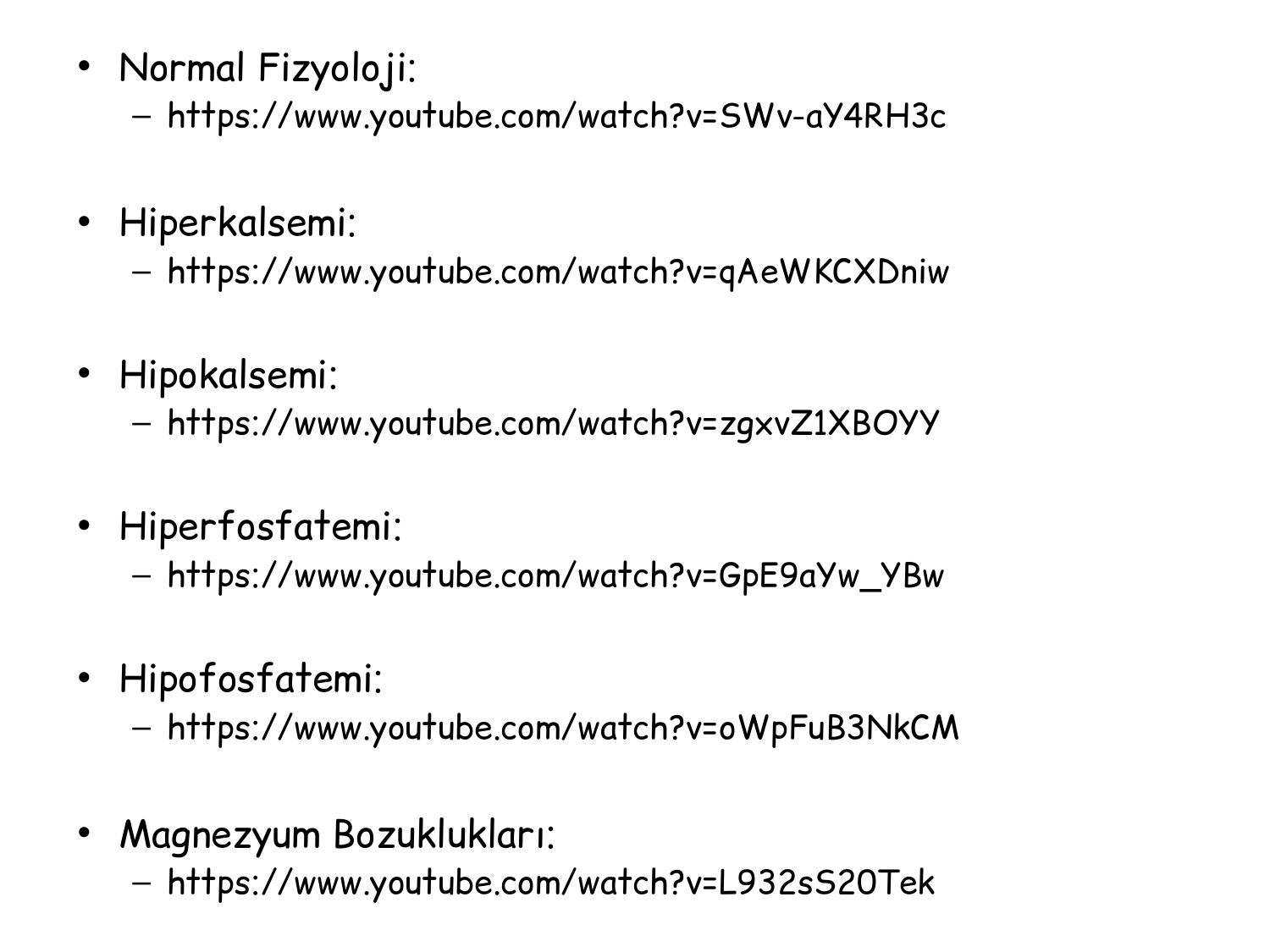

Normal Fizyoloji:
https://www.youtube.com/watch?v=SWv-aY4RH3c

Hiperkalsemi:
https://www.youtube.com/watch?v=qAeWKCXDniw

Hipokalsemi:
https://www.youtube.com/watch?v=zgxvZ1XBOYY

Hiperfosfatemi:
https://www.youtube.com/watch?v=GpE9aYw_YBw

Hipofosfatemi:
https://www.youtube.com/watch?v=oWpFuB3NkCM

Magnezyum Bozuklukları:
https://www.youtube.com/watch?v=L932sS20Tek